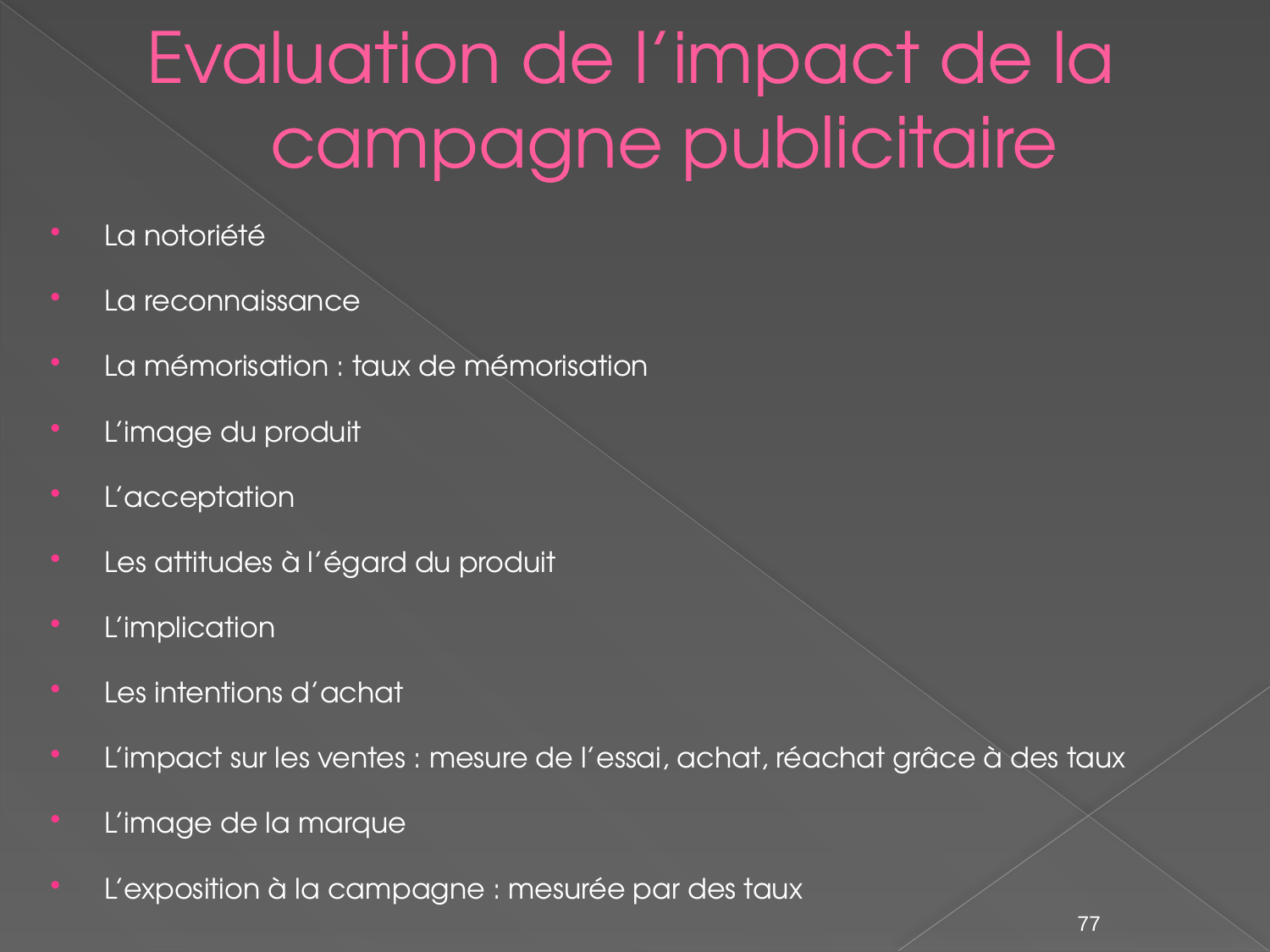

# Evaluation de l’impact de la campagne publicitaire
La notoriété

La reconnaissance

La mémorisation : taux de mémorisation

L’image du produit

L’acceptation

Les attitudes à l’égard du produit

L’implication

Les intentions d’achat

L’impact sur les ventes : mesure de l’essai, achat, réachat grâce à des taux

L’image de la marque

L’exposition à la campagne : mesurée par des taux
77